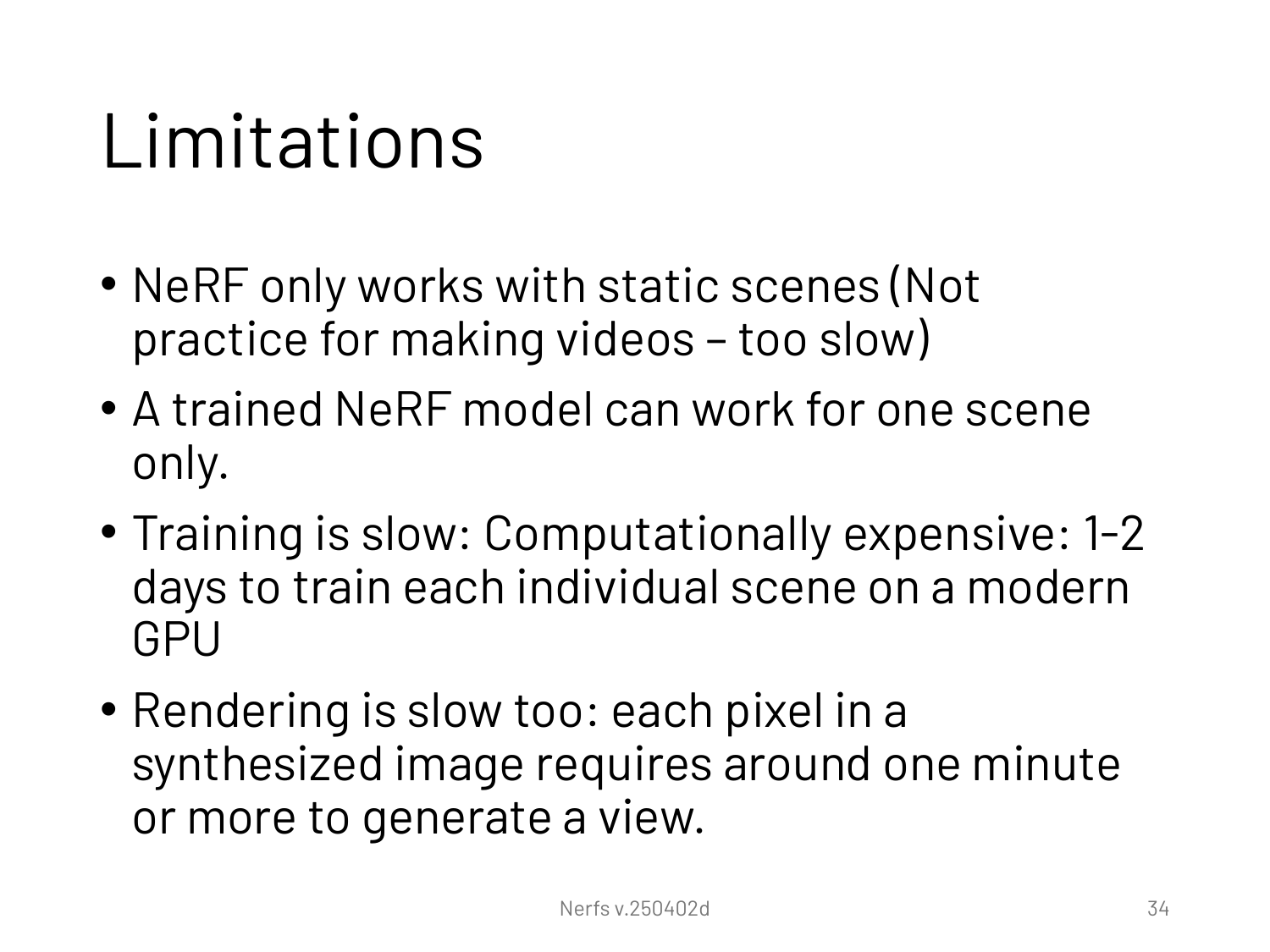

# Limitations
NeRF only works with static scenes (Not practice for making videos – too slow)
A trained NeRF model can work for one scene only.
Training is slow: Computationally expensive: 1-2 days to train each individual scene on a modern GPU
Rendering is slow too: each pixel in a synthesized image requires around one minute or more to generate a view.

Nerfs v.250402d
34